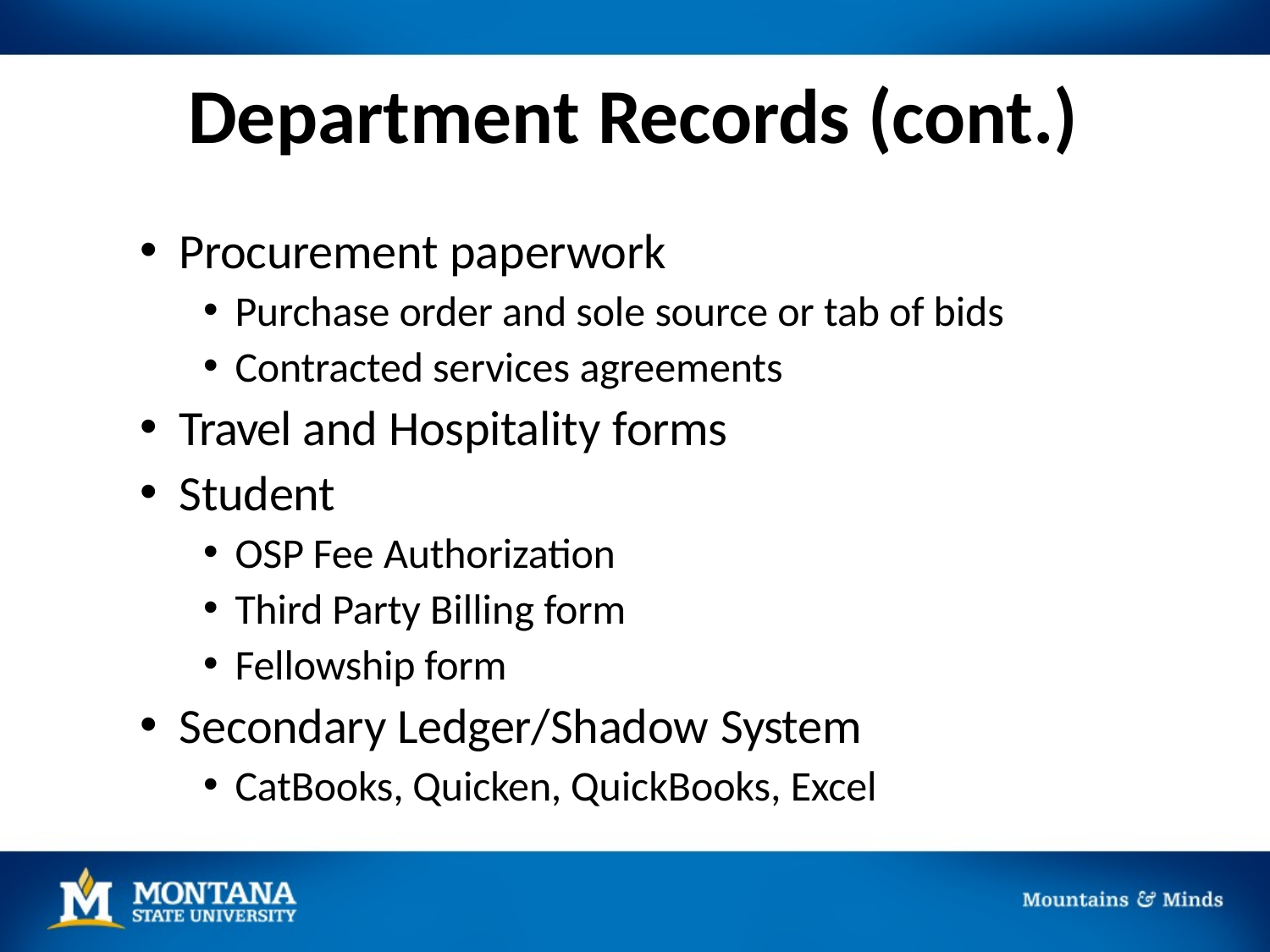

# Department Records (cont.)
Procurement paperwork
Purchase order and sole source or tab of bids
Contracted services agreements
Travel and Hospitality forms
Student
OSP Fee Authorization
Third Party Billing form
Fellowship form
Secondary Ledger/Shadow System
CatBooks, Quicken, QuickBooks, Excel